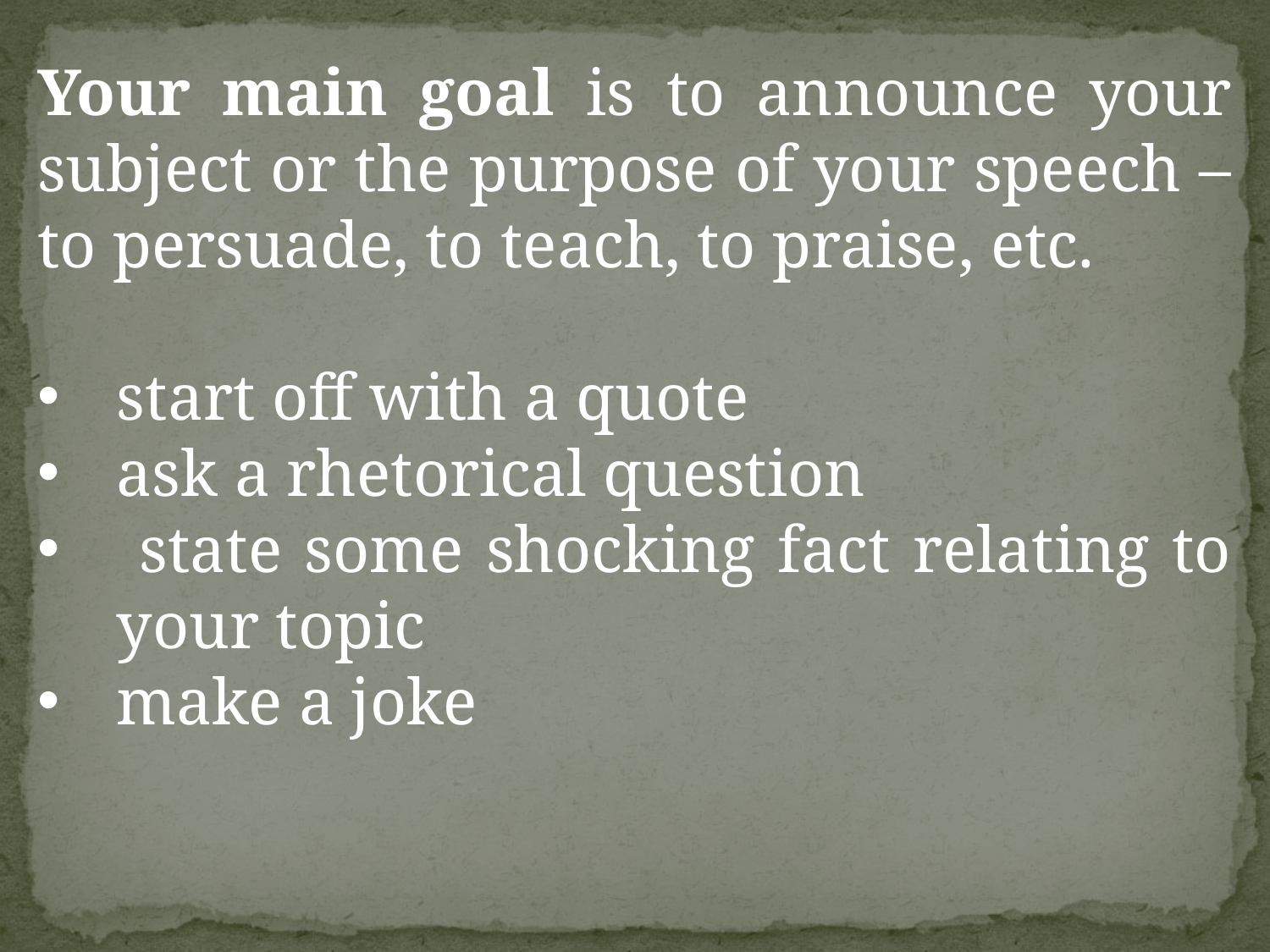

Your main goal is to announce your subject or the purpose of your speech – to persuade, to teach, to praise, etc.

start off with a quote
ask a rhetorical question
 state some shocking fact relating to your topic
make a joke